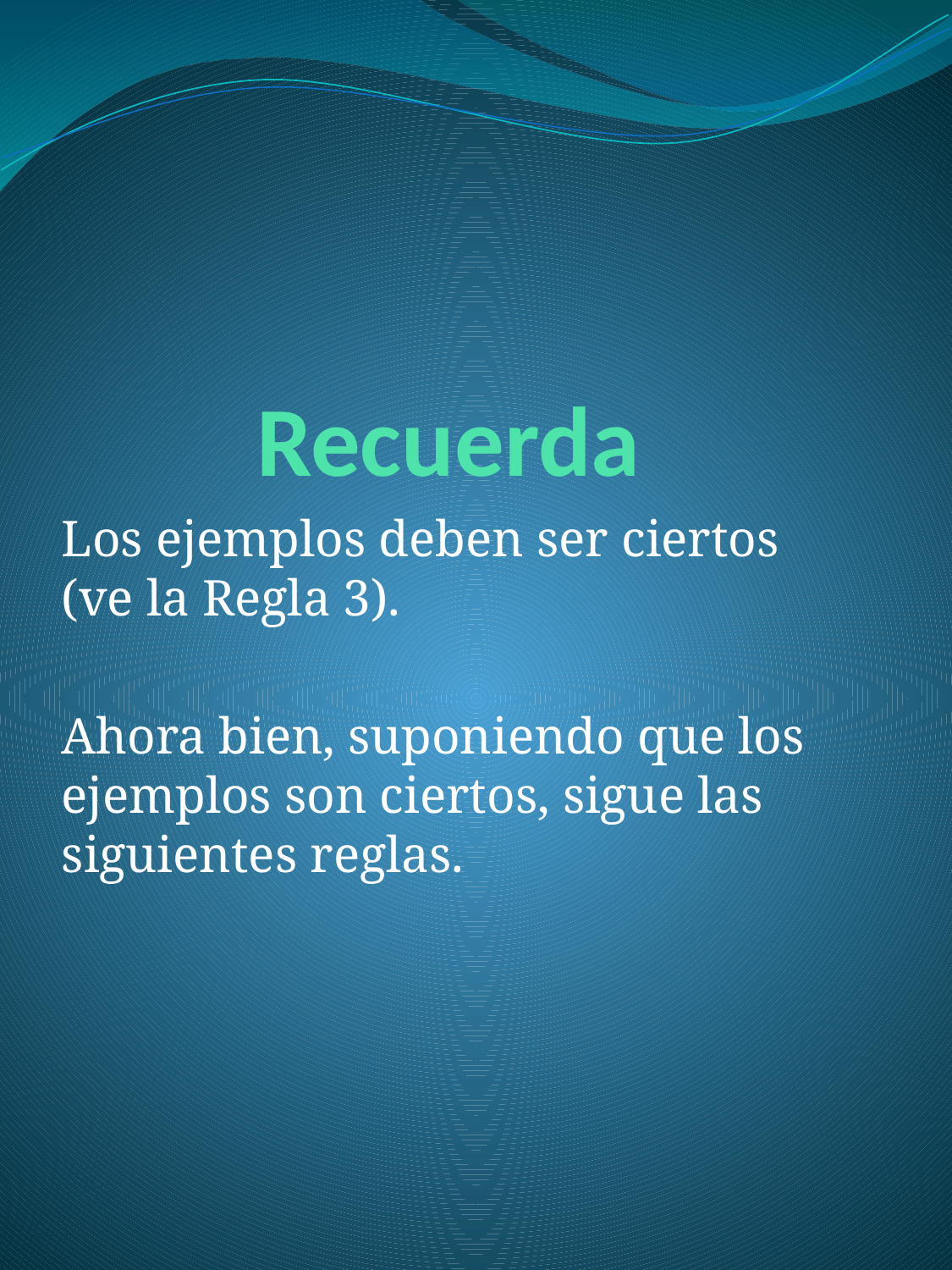

# Recuerda
Los ejemplos deben ser ciertos (ve la Regla 3).

Ahora bien, suponiendo que los ejemplos son ciertos, sigue las siguientes reglas.